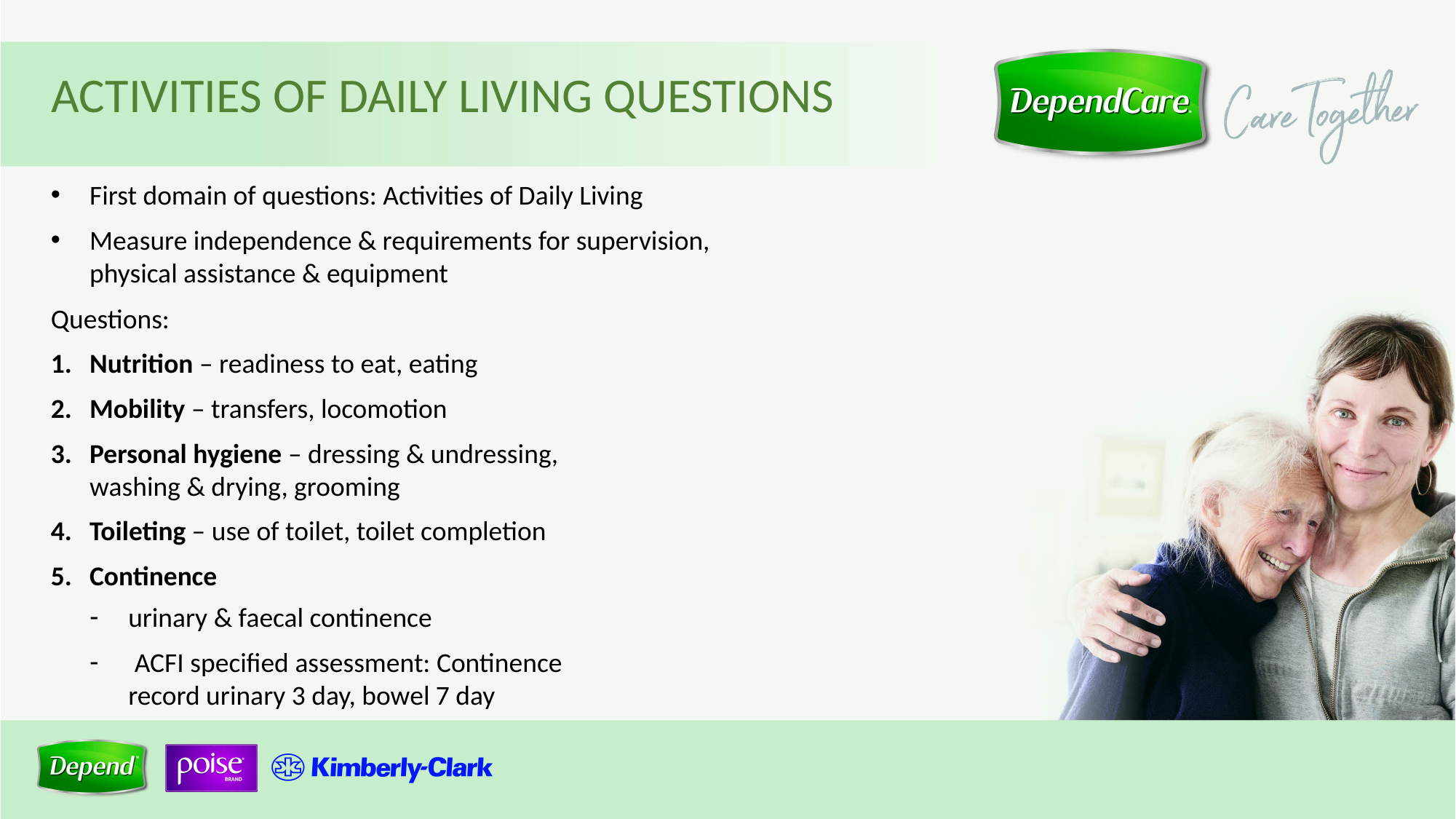

Activities of daily living questions
First domain of questions: Activities of Daily Living
Measure independence & requirements for supervision, physical assistance & equipment
Questions:
Nutrition – readiness to eat, eating
Mobility – transfers, locomotion
Personal hygiene – dressing & undressing,
washing & drying, grooming
Toileting – use of toilet, toilet completion
Continence
urinary & faecal continence
 ACFI specified assessment: Continence
record urinary 3 day, bowel 7 day